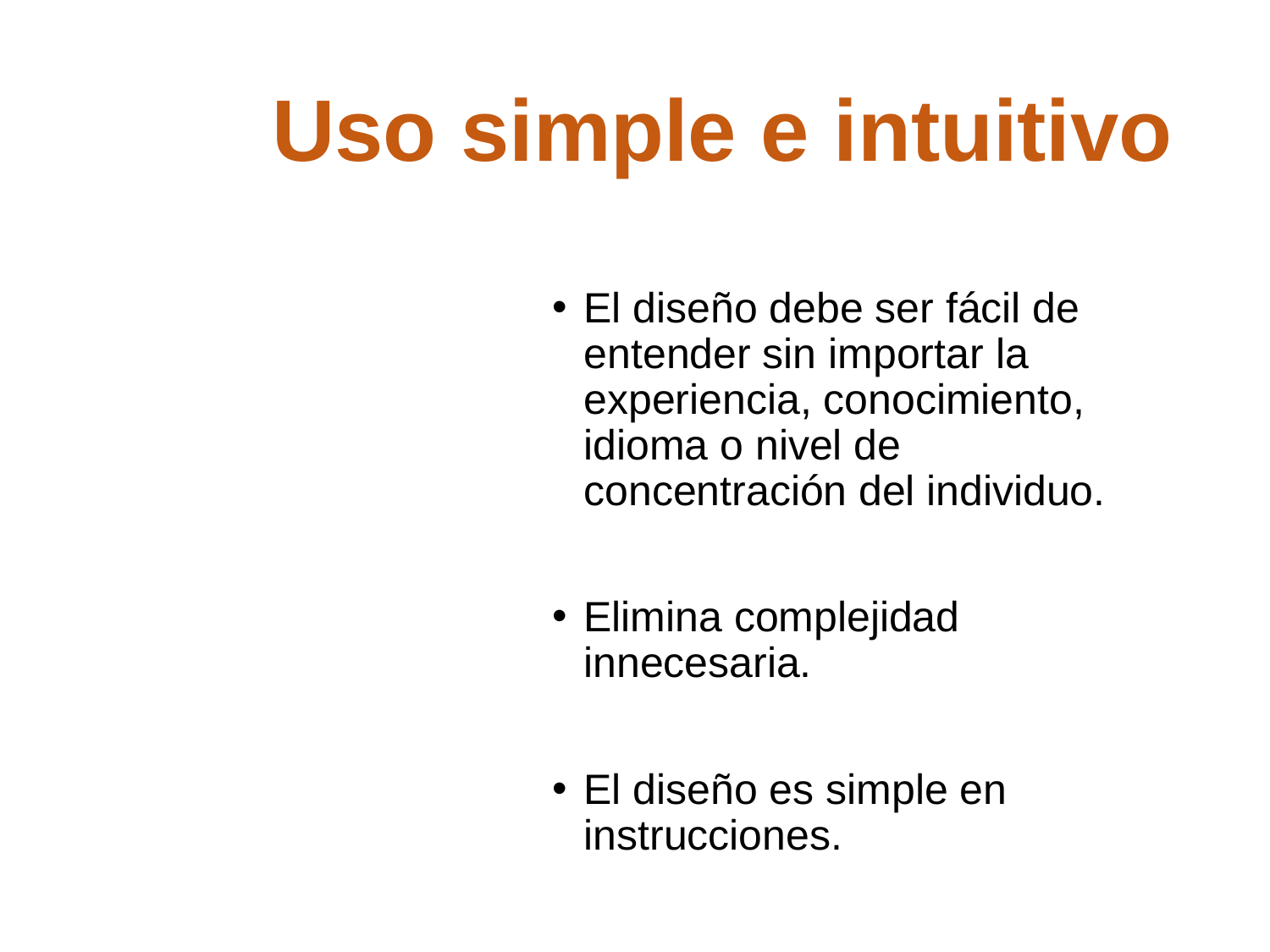

# Uso simple e intuitivo
El diseño debe ser fácil de entender sin importar la experiencia, conocimiento, idioma o nivel de concentración del individuo.

Elimina complejidad innecesaria.

El diseño es simple en instrucciones.